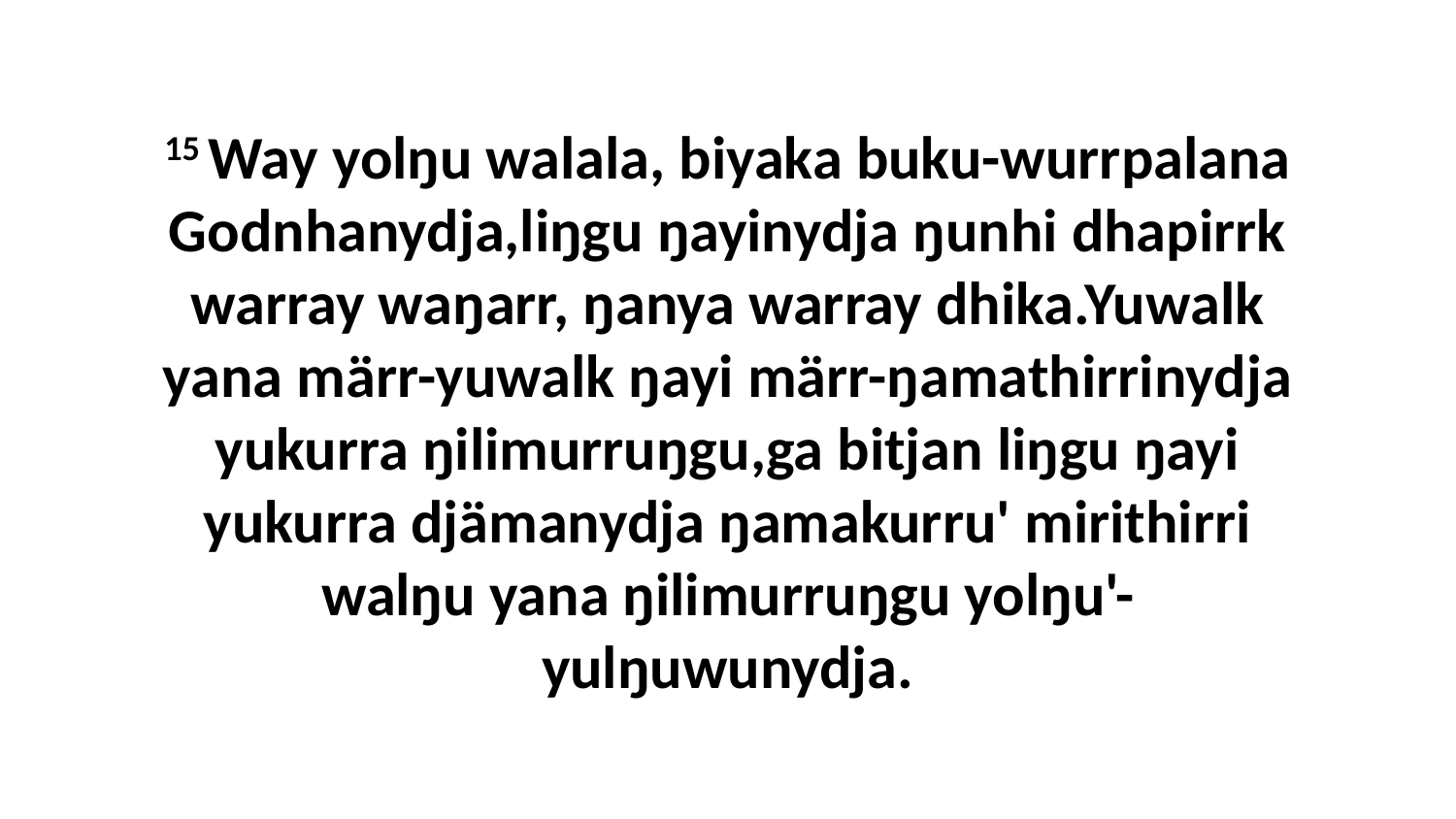

15 Way yolŋu walala, biyaka buku-wurrpalana Godnhanydja,liŋgu ŋayinydja ŋunhi dhapirrk warray waŋarr, ŋanya warray dhika.Yuwalk yana märr-yuwalk ŋayi märr-ŋamathirrinydja yukurra ŋilimurruŋgu,ga bitjan liŋgu ŋayi yukurra djämanydja ŋamakurru' mirithirri walŋu yana ŋilimurruŋgu yolŋu'-yulŋuwunydja.